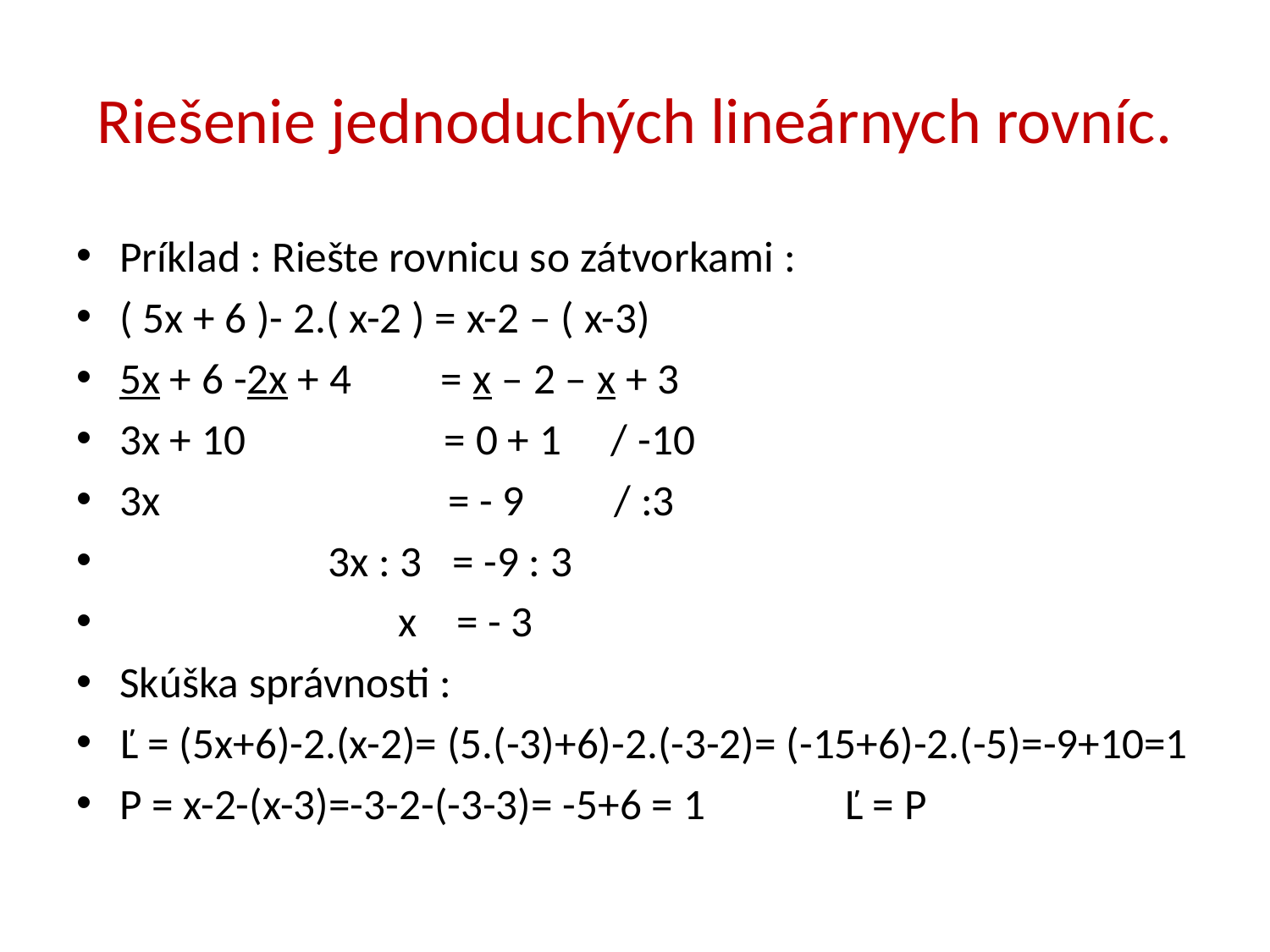

# Riešenie jednoduchých lineárnych rovníc.
Príklad : Riešte rovnicu so zátvorkami :
( 5x + 6 )- 2.( x-2 ) = x-2 – ( x-3)
5x + 6 -2x + 4         = x – 2 – x + 3
3x + 10                    = 0 + 1     / -10
3x                             = - 9         / :3
                     3x : 3   = -9 : 3
                            x    = - 3
Skúška správnosti :
Ľ = (5x+6)-2.(x-2)= (5.(-3)+6)-2.(-3-2)= (-15+6)-2.(-5)=-9+10=1
P = x-2-(x-3)=-3-2-(-3-3)= -5+6 = 1              Ľ = P